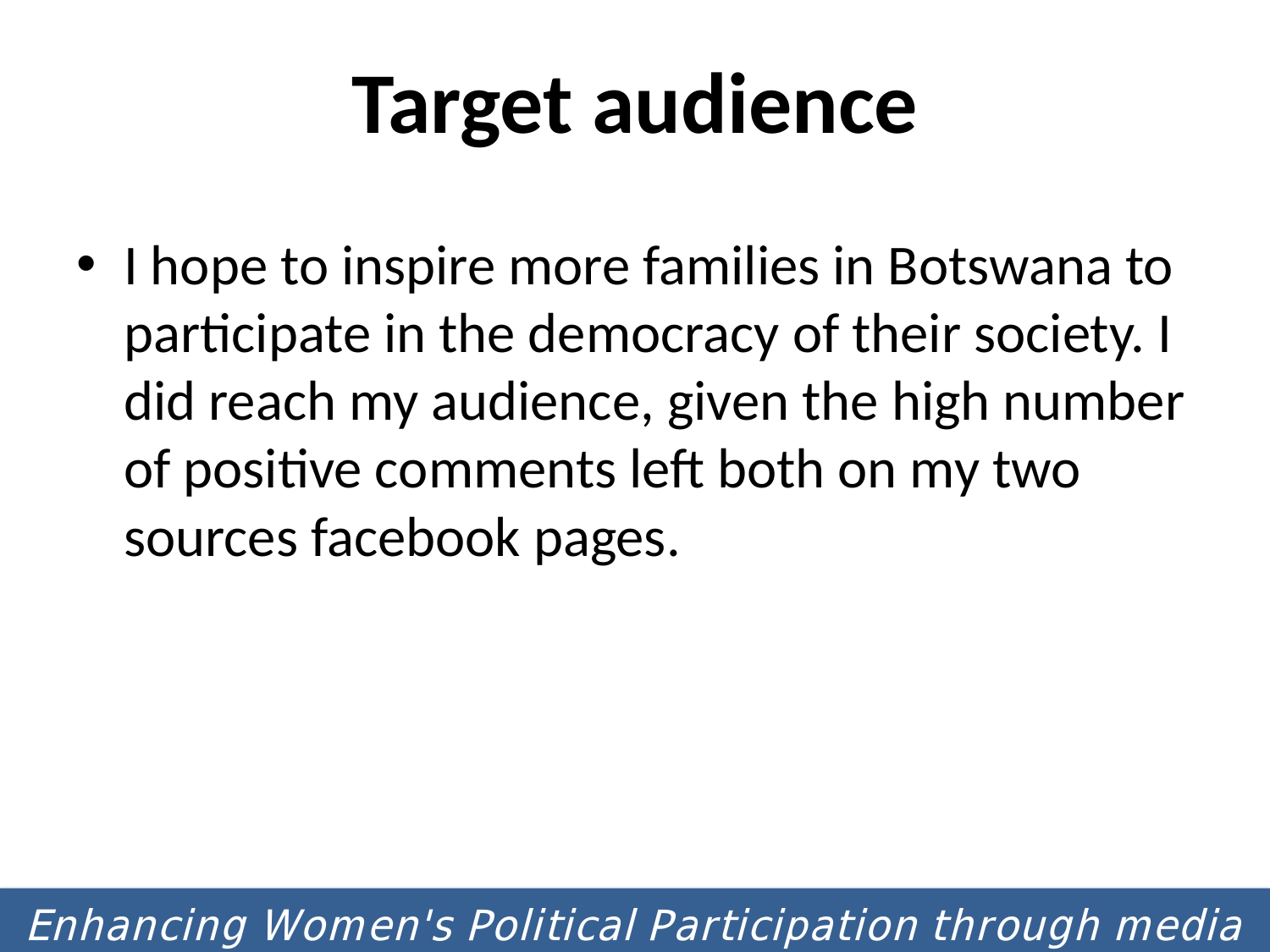

# Target audience
I hope to inspire more families in Botswana to participate in the democracy of their society. I did reach my audience, given the high number of positive comments left both on my two sources facebook pages.
Enhancing Women's Political Participation through media